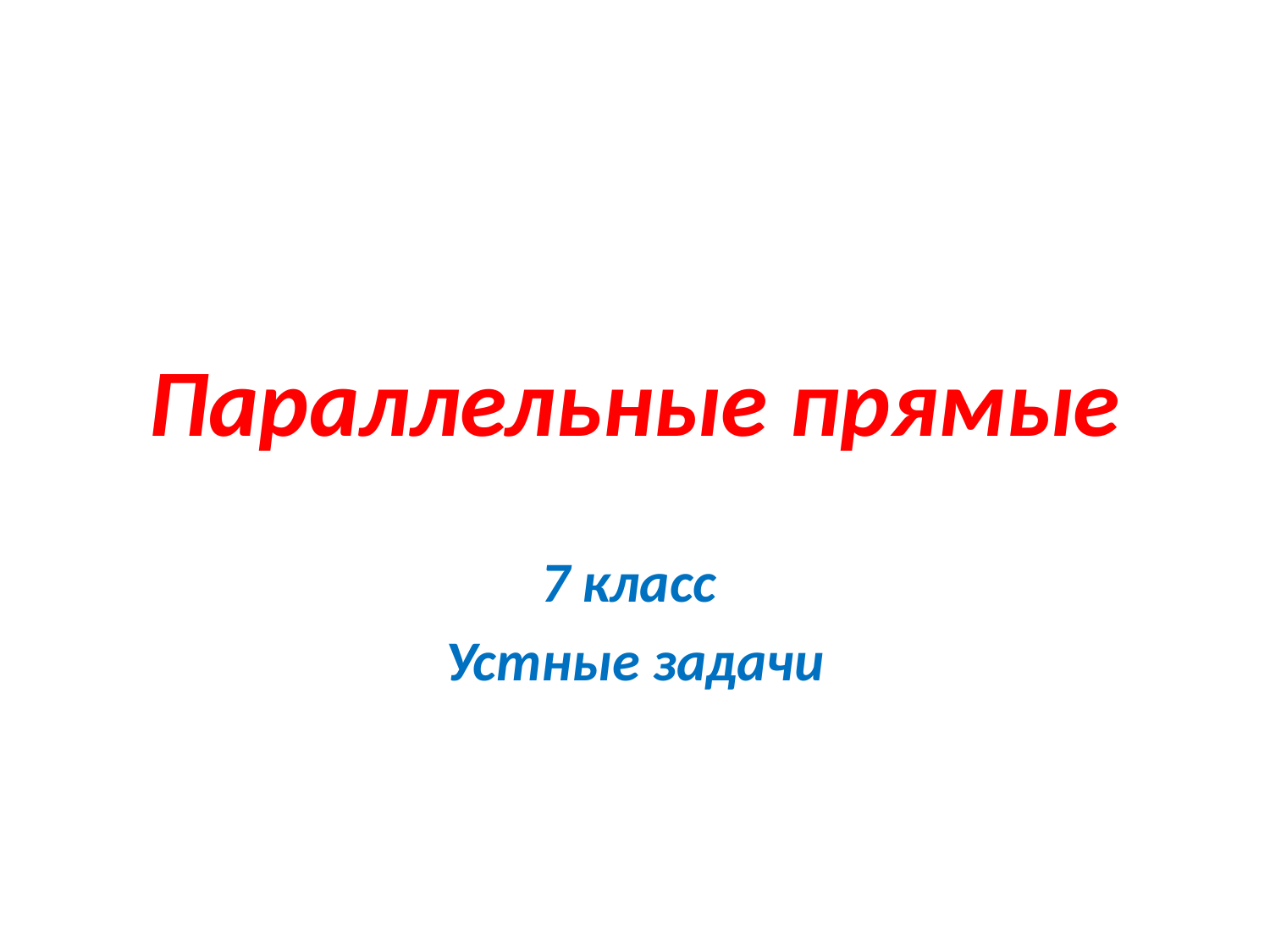

# Параллельные прямые
7 класс
Устные задачи